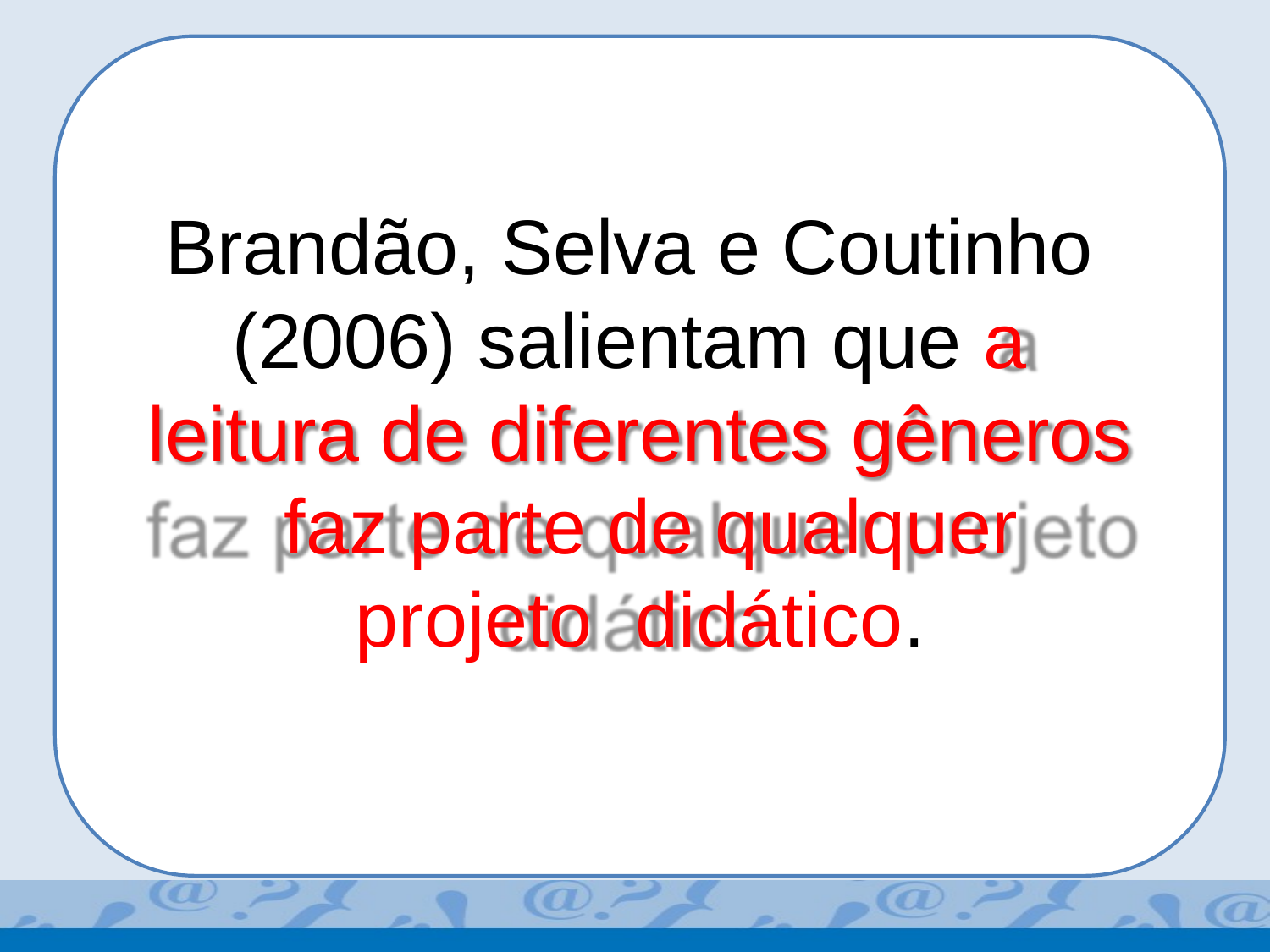

# Brandão, Selva e Coutinho  (2006) salientam que a  leitura de diferentes gêneros  faz parte de qualquer projeto  didático.